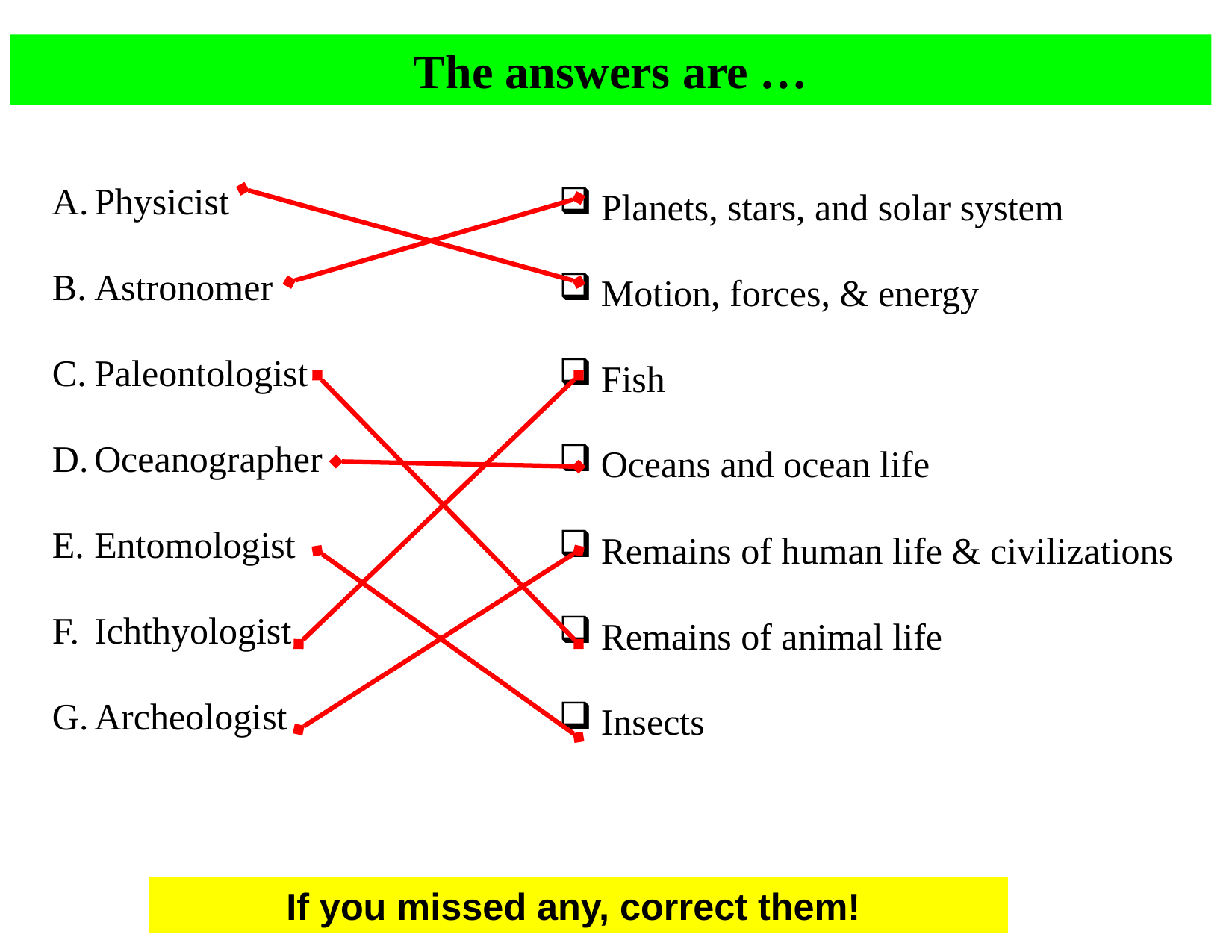

The answers are …
This slide will be used as to review the answers at the start of each class.
Physicist
Astronomer
Paleontologist
Oceanographer
Entomologist
Ichthyologist
Archeologist
Planets, stars, and solar system
Motion, forces, & energy
Fish
Oceans and ocean life
Remains of human life & civilizations
Remains of animal life
Insects
It has the same information as the previous slide.

But I have added lines along with animations to share the answers as I  present this in class.

If you missed any, correct them!